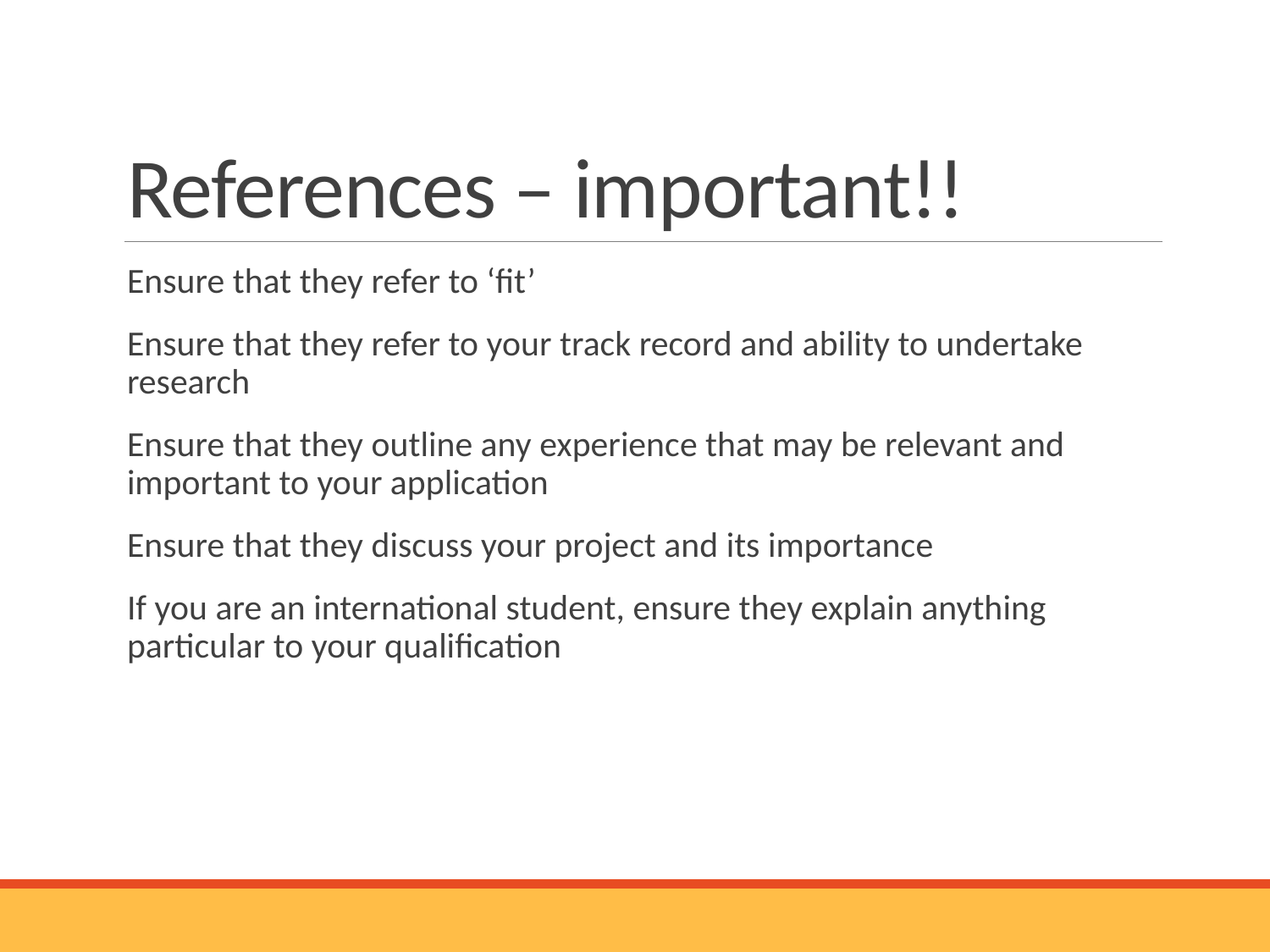

# References – important!!
Ensure that they refer to ‘fit’
Ensure that they refer to your track record and ability to undertake research
Ensure that they outline any experience that may be relevant and important to your application
Ensure that they discuss your project and its importance
If you are an international student, ensure they explain anything particular to your qualification